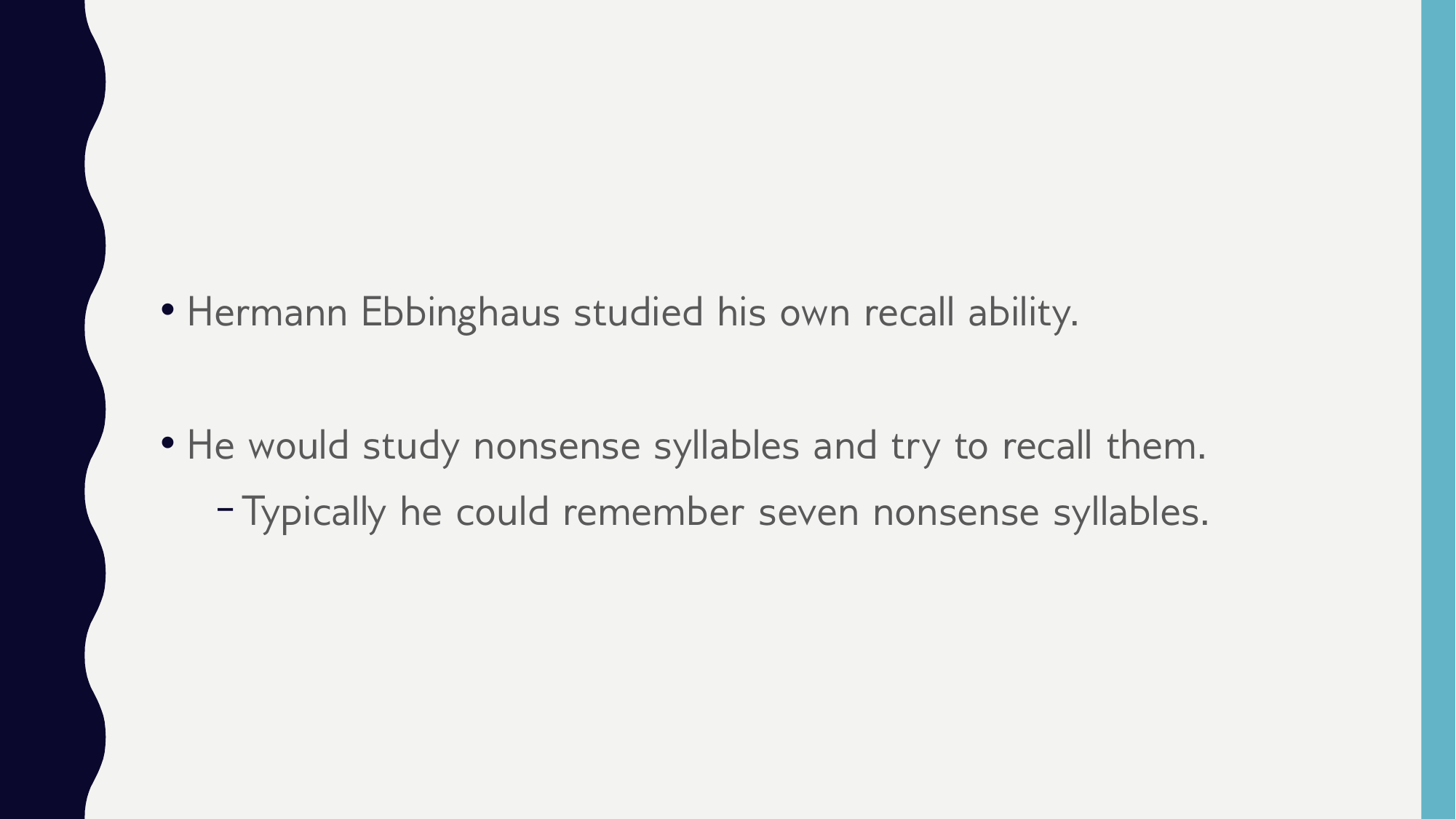

#
Hermann Ebbinghaus studied his own recall ability.

He would study nonsense syllables and try to recall them.
Typically he could remember seven nonsense syllables.